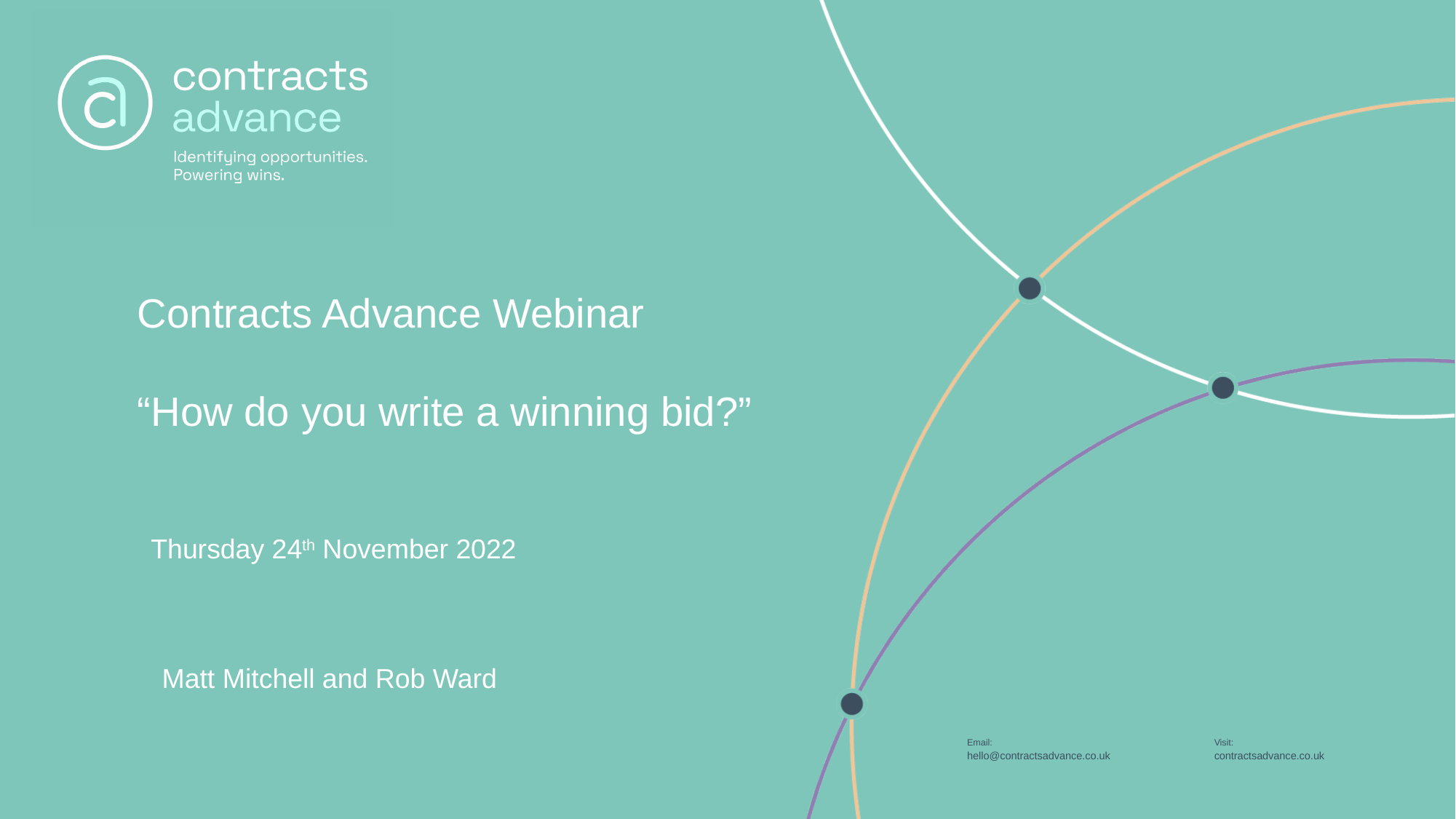

Contracts Advance Webinar

“How do you write a winning bid?”
Thursday 24th November 2022
Matt Mitchell and Rob Ward